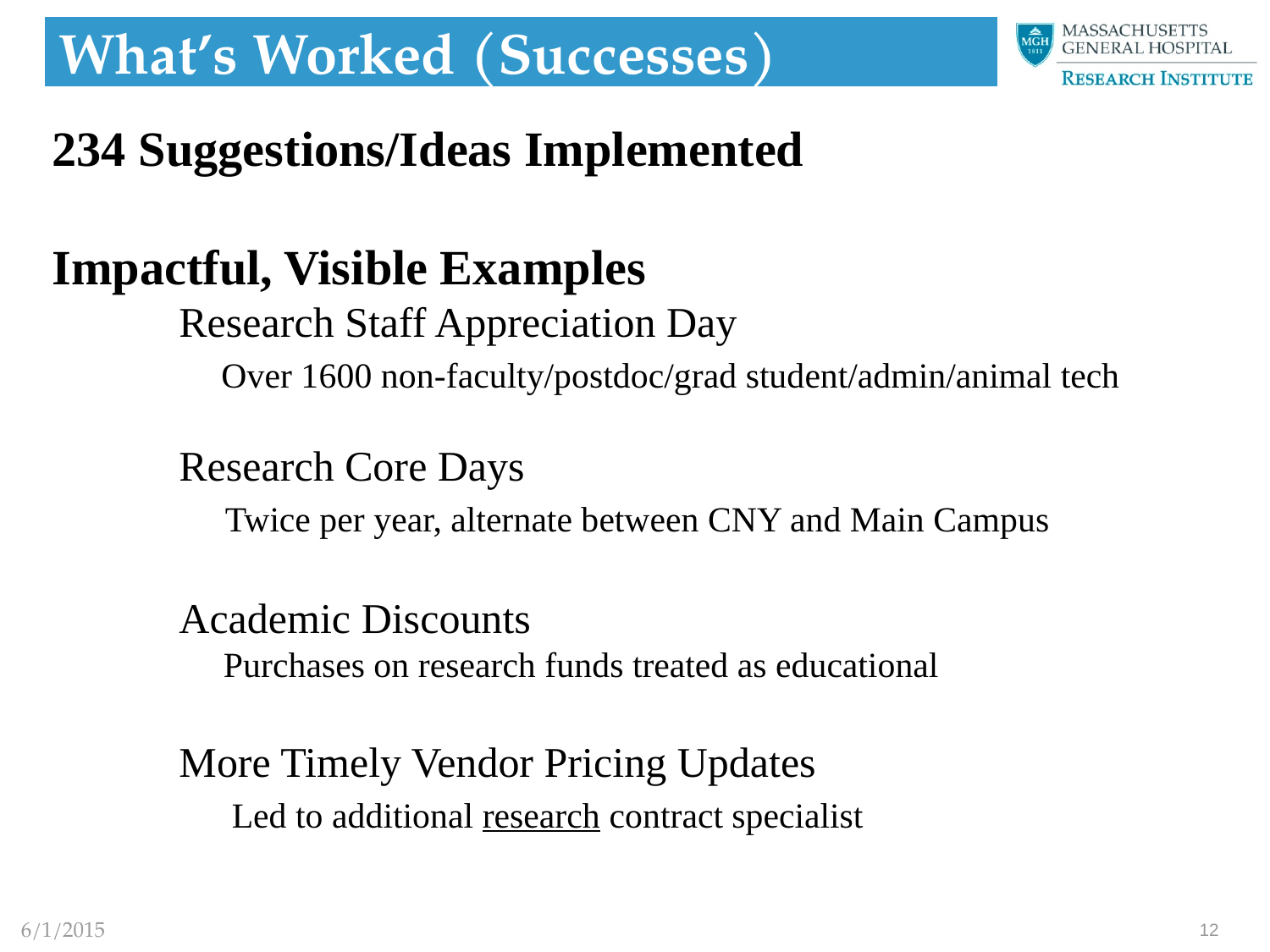

# What’s Worked (Successes)
234 Suggestions/Ideas Implemented

Impactful, Visible Examples
	Research Staff Appreciation Day
	    Over 1600 non-faculty/postdoc/grad student/admin/animal tech

	Research Core Days
	     Twice per year, alternate between CNY and Main Campus

	Academic Discounts
	     Purchases on research funds treated as educational

	More Timely Vendor Pricing Updates
	     Led to additional research contract specialist